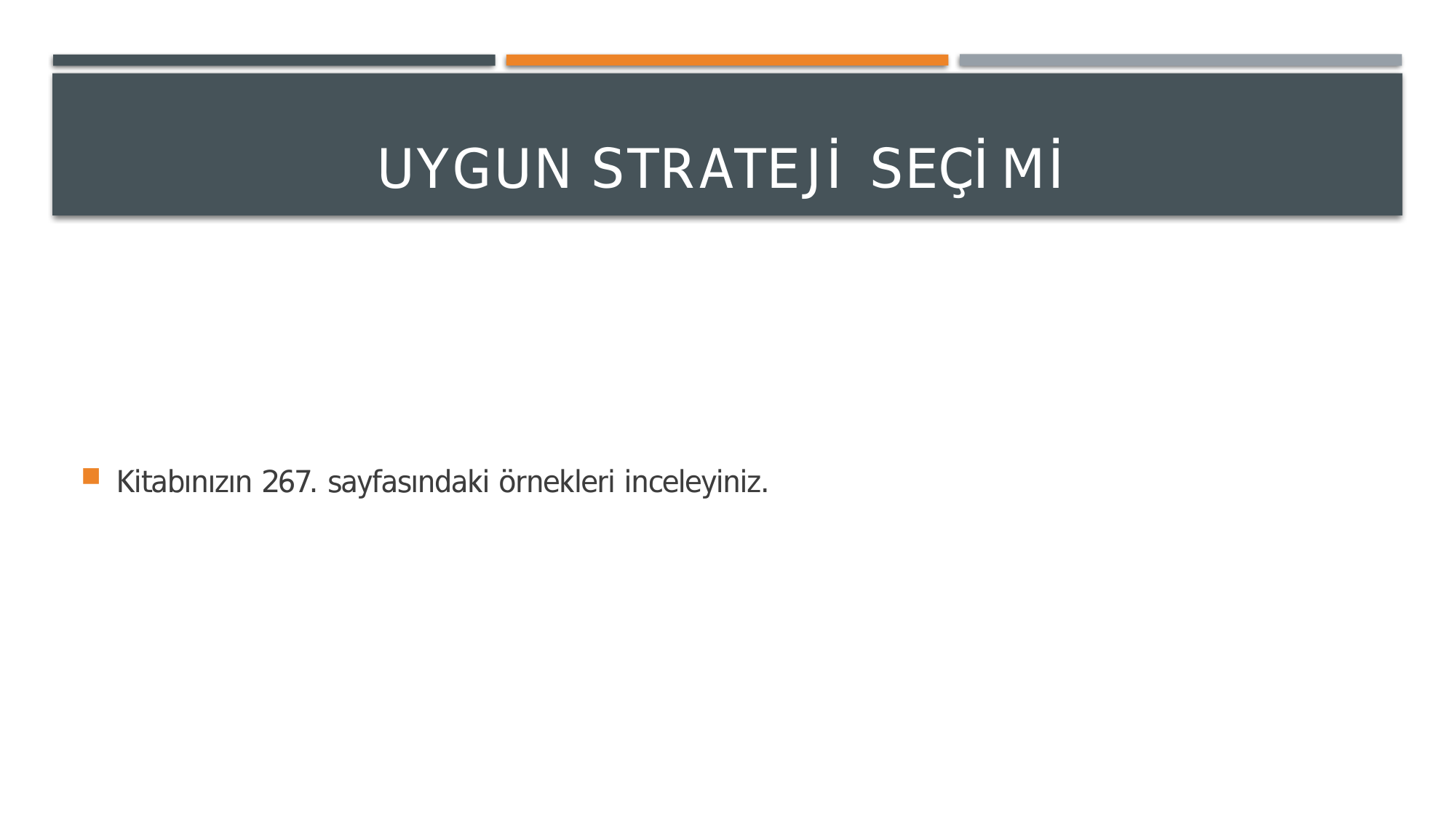

# Uygun strateji seçimi
Kitabınızın 267. sayfasındaki örnekleri inceleyiniz.